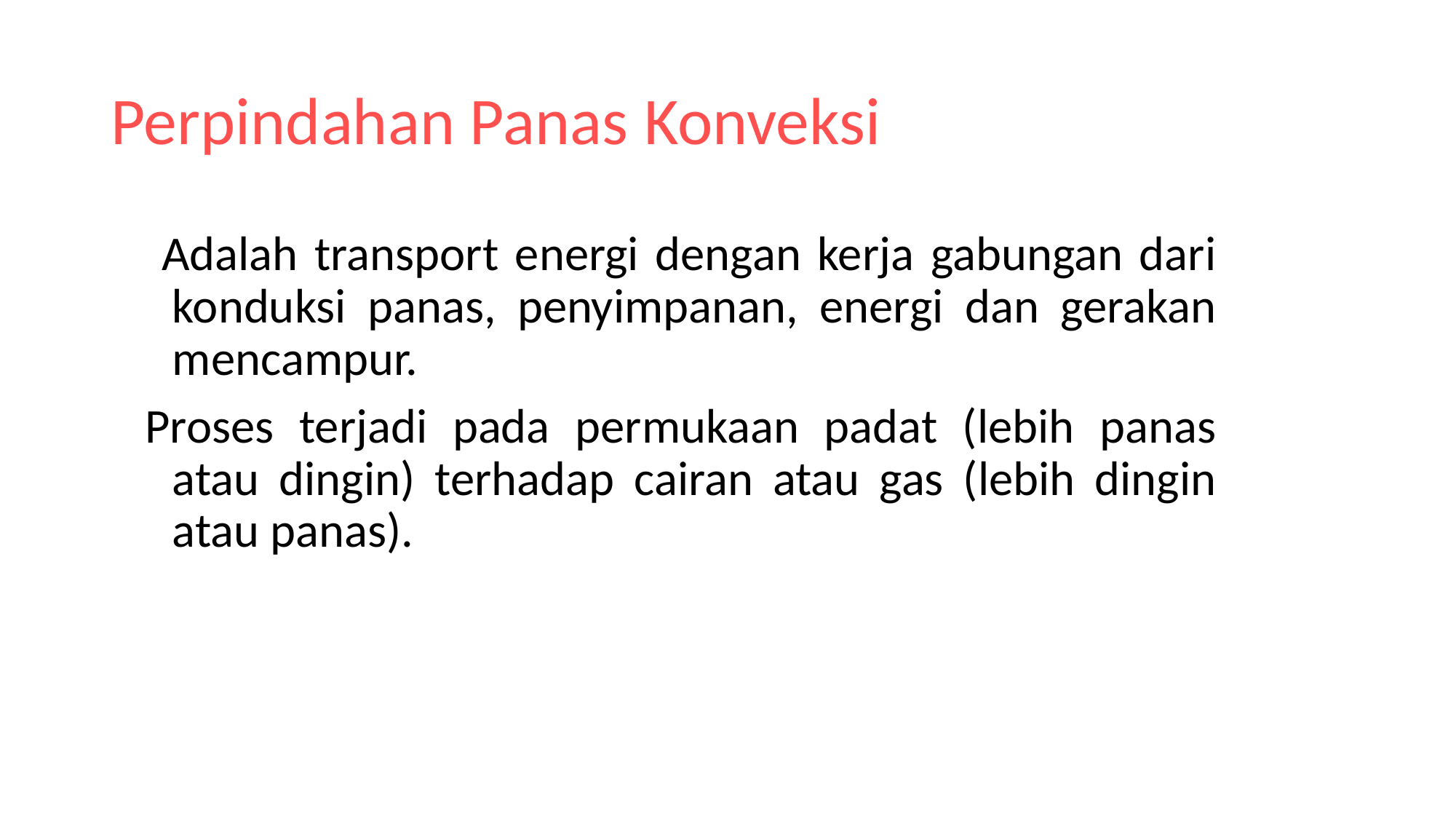

# Perpindahan Panas Konveksi
 Adalah transport energi dengan kerja gabungan dari konduksi panas, penyimpanan, energi dan gerakan mencampur.
Proses terjadi pada permukaan padat (lebih panas atau dingin) terhadap cairan atau gas (lebih dingin atau panas).